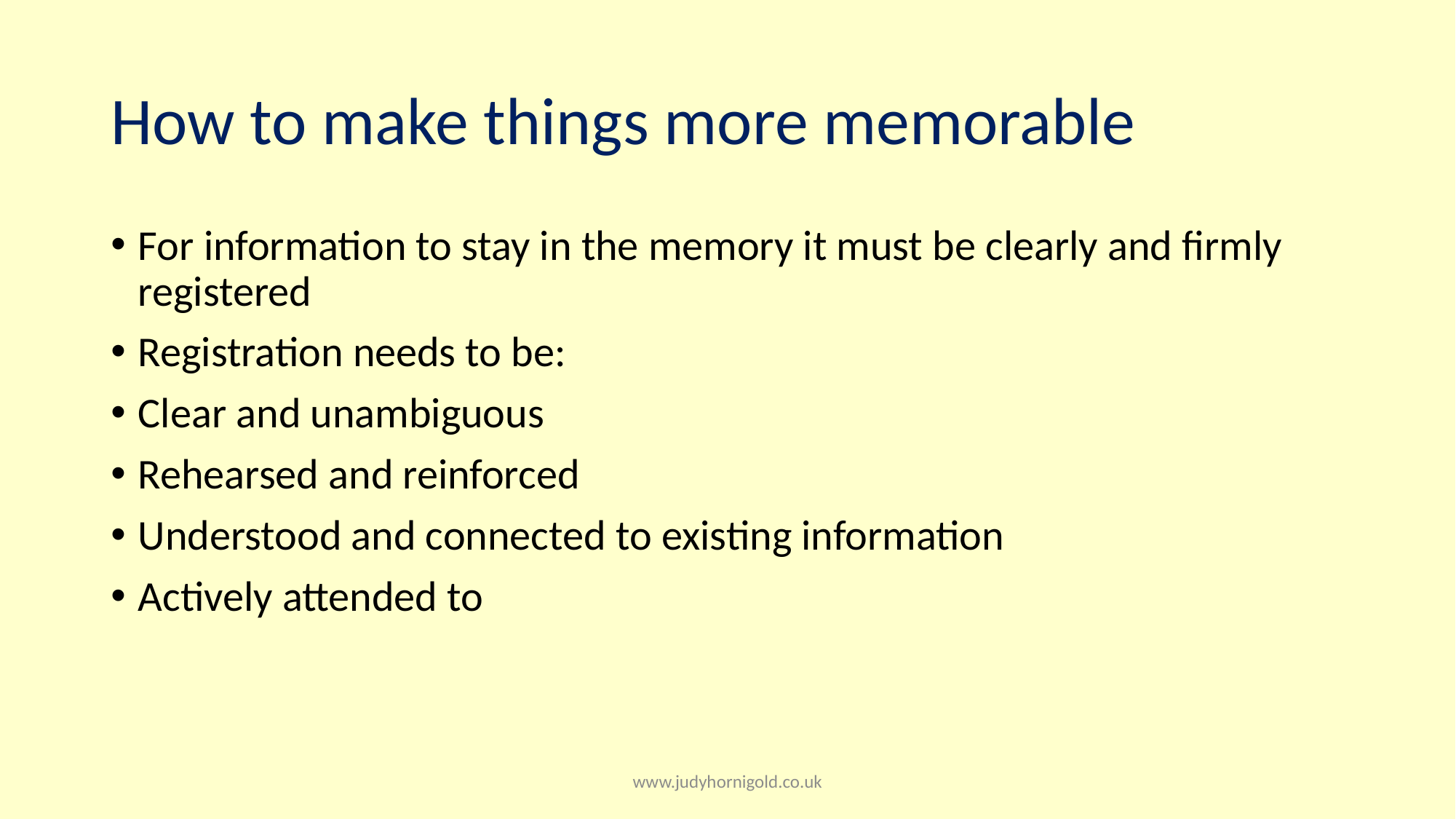

# How to make things more memorable
For information to stay in the memory it must be clearly and firmly registered
Registration needs to be:
Clear and unambiguous
Rehearsed and reinforced
Understood and connected to existing information
Actively attended to
www.judyhornigold.co.uk